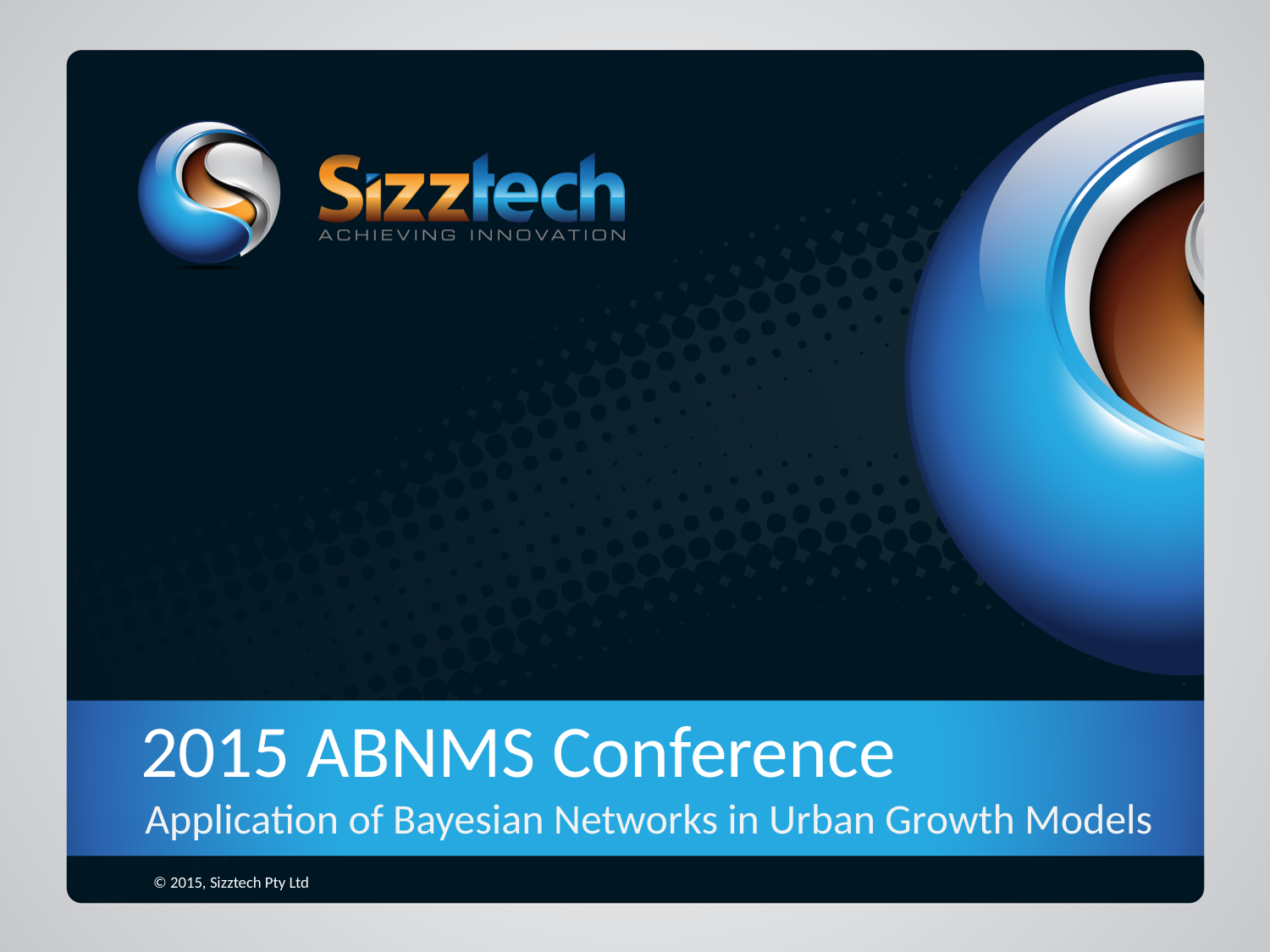

# 2015 ABNMS Conference
Application of Bayesian Networks in Urban Growth Models
© 2015, Sizztech Pty Ltd